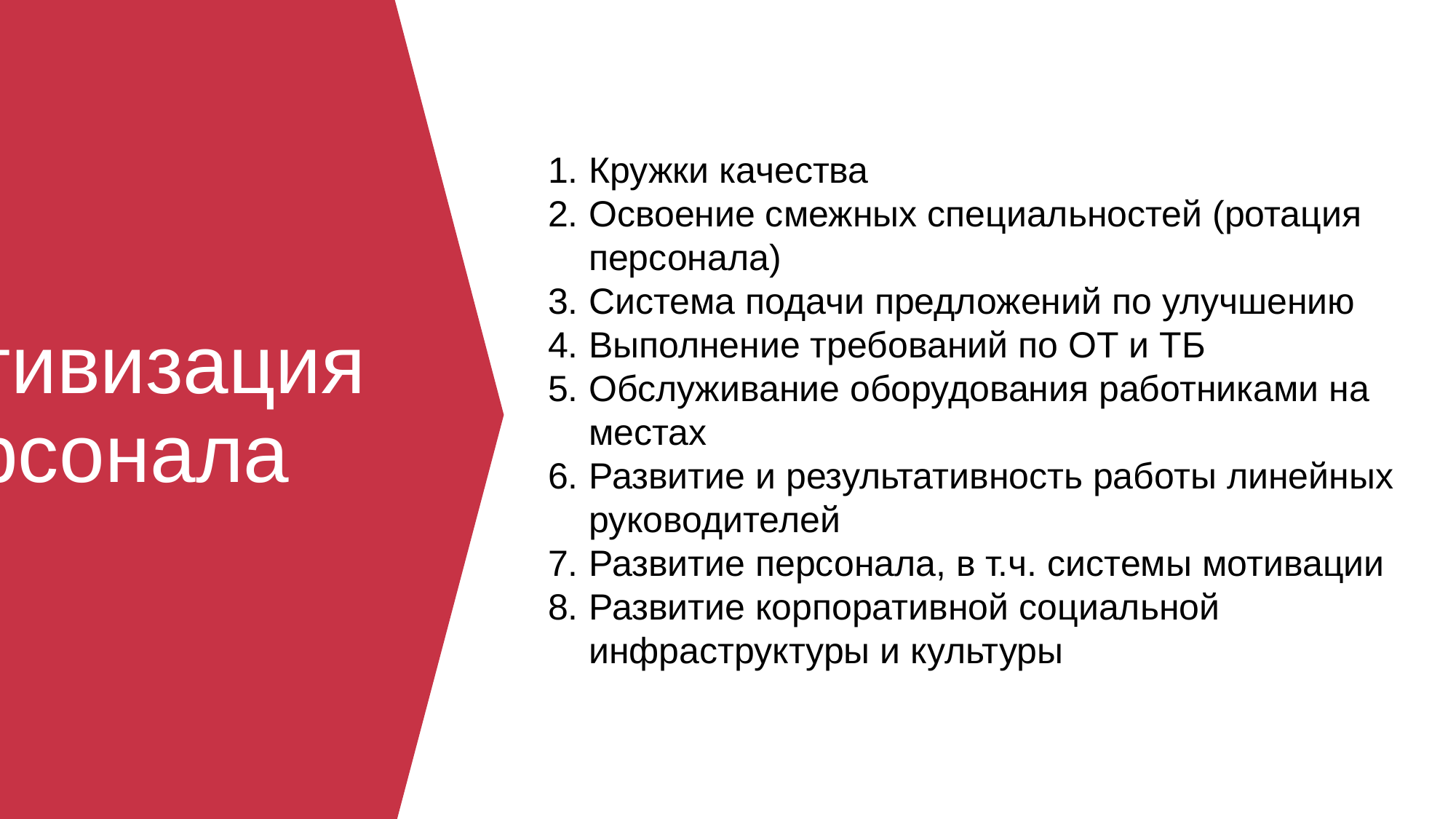

Кружки качества
Освоение смежных специальностей (ротация персонала)
Система подачи предложений по улучшению
Выполнение требований по ОТ и ТБ
Обслуживание оборудования работниками на местах
Развитие и результативность работы линейных руководителей
Развитие персонала, в т.ч. системы мотивации
Развитие корпоративной социальной инфраструктуры и культуры
# Активизация персонала